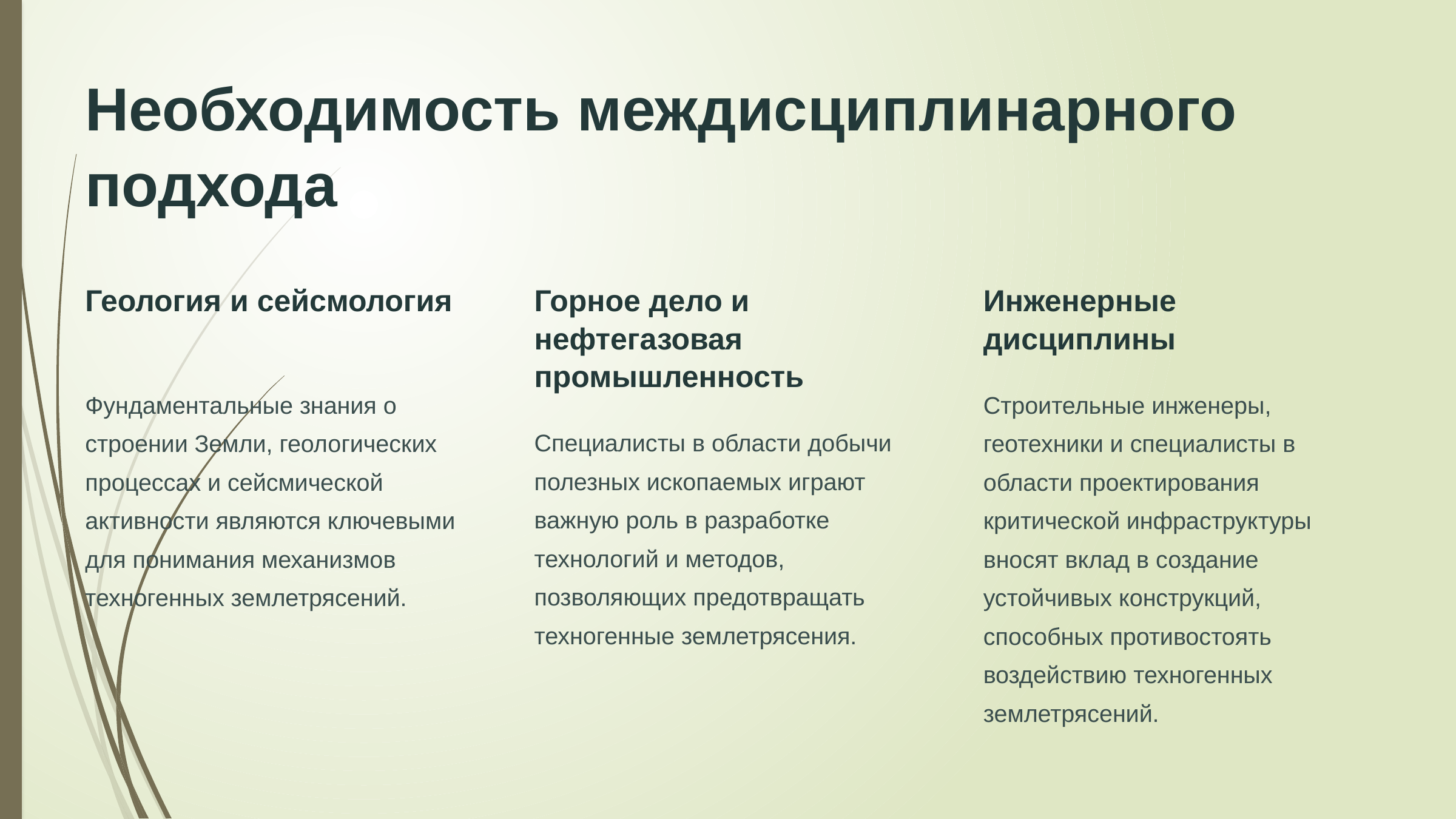

Необходимость междисциплинарного подхода
Геология и сейсмология
Горное дело и нефтегазовая промышленность
Инженерные дисциплины
Фундаментальные знания о строении Земли, геологических процессах и сейсмической активности являются ключевыми для понимания механизмов техногенных землетрясений.
Строительные инженеры, геотехники и специалисты в области проектирования критической инфраструктуры вносят вклад в создание устойчивых конструкций, способных противостоять воздействию техногенных землетрясений.
Специалисты в области добычи полезных ископаемых играют важную роль в разработке технологий и методов, позволяющих предотвращать техногенные землетрясения.